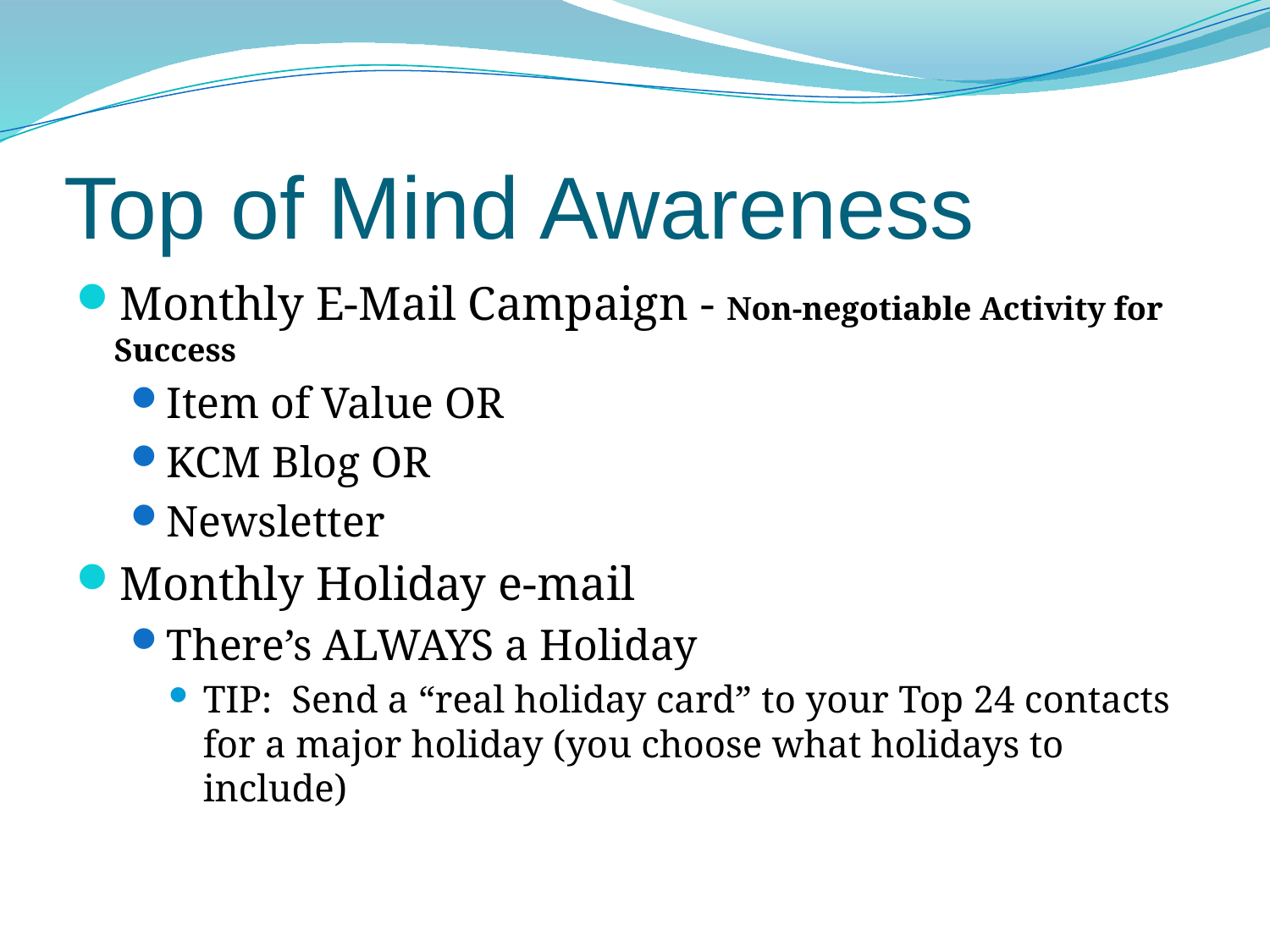

# Top of Mind Awareness
Monthly E-Mail Campaign - Non-negotiable Activity for Success
Item of Value OR
KCM Blog OR
Newsletter
Monthly Holiday e-mail
There’s ALWAYS a Holiday
TIP:  Send a “real holiday card” to your Top 24 contacts for a major holiday (you choose what holidays to include)